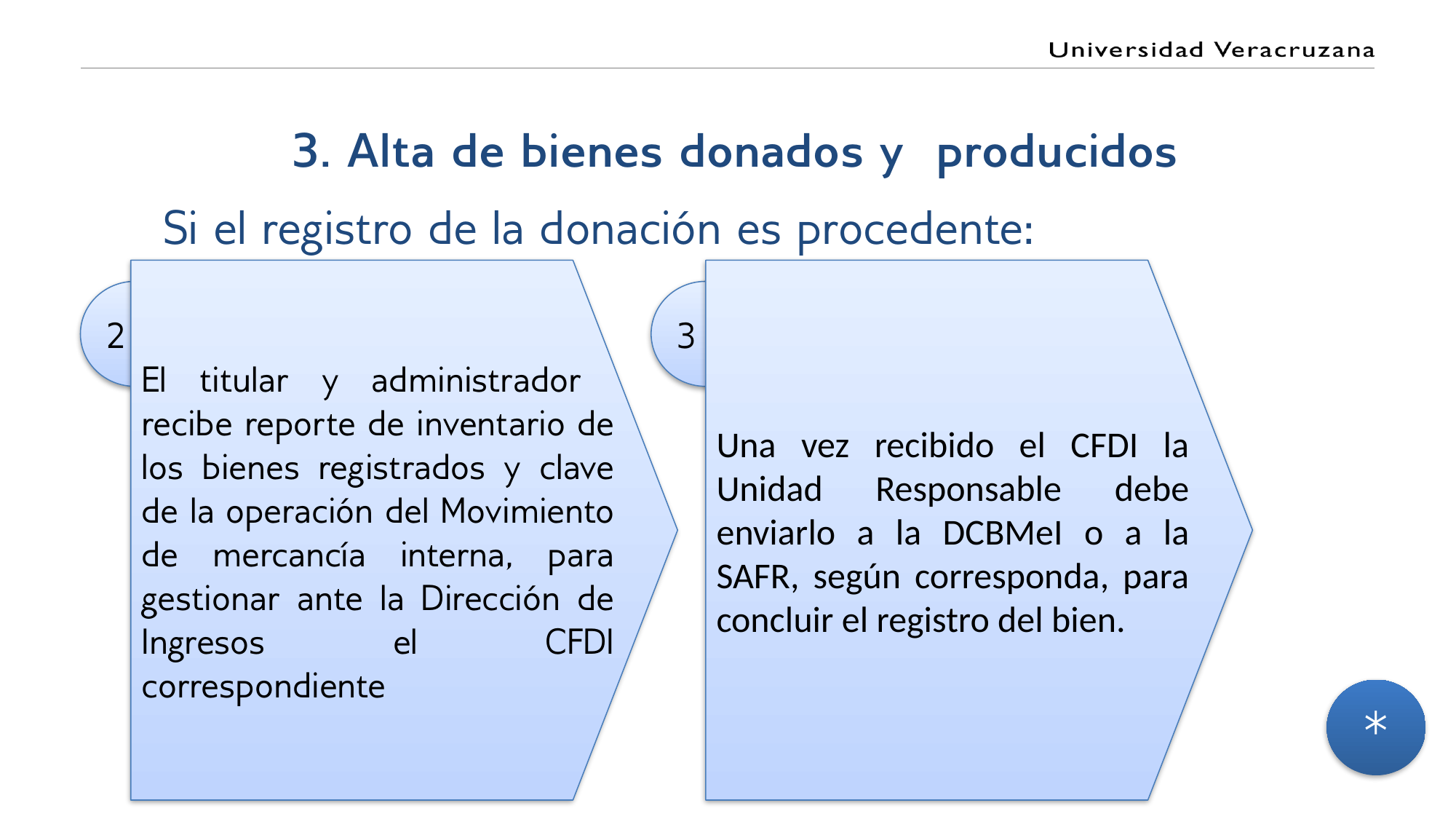

# 3. Alta de bienes donados y  producidos
Si el registro de la donación es procedente:
El titular y administrador  recibe reporte de inventario de los bienes registrados y clave de la operación del Movimiento de mercancía interna, para gestionar ante la Dirección de Ingresos el CFDI correspondiente
Una vez recibido el CFDI la Unidad Responsable debe enviarlo a la DCBMeI o a la SAFR, según corresponda, para concluir el registro del bien.
2
3
*